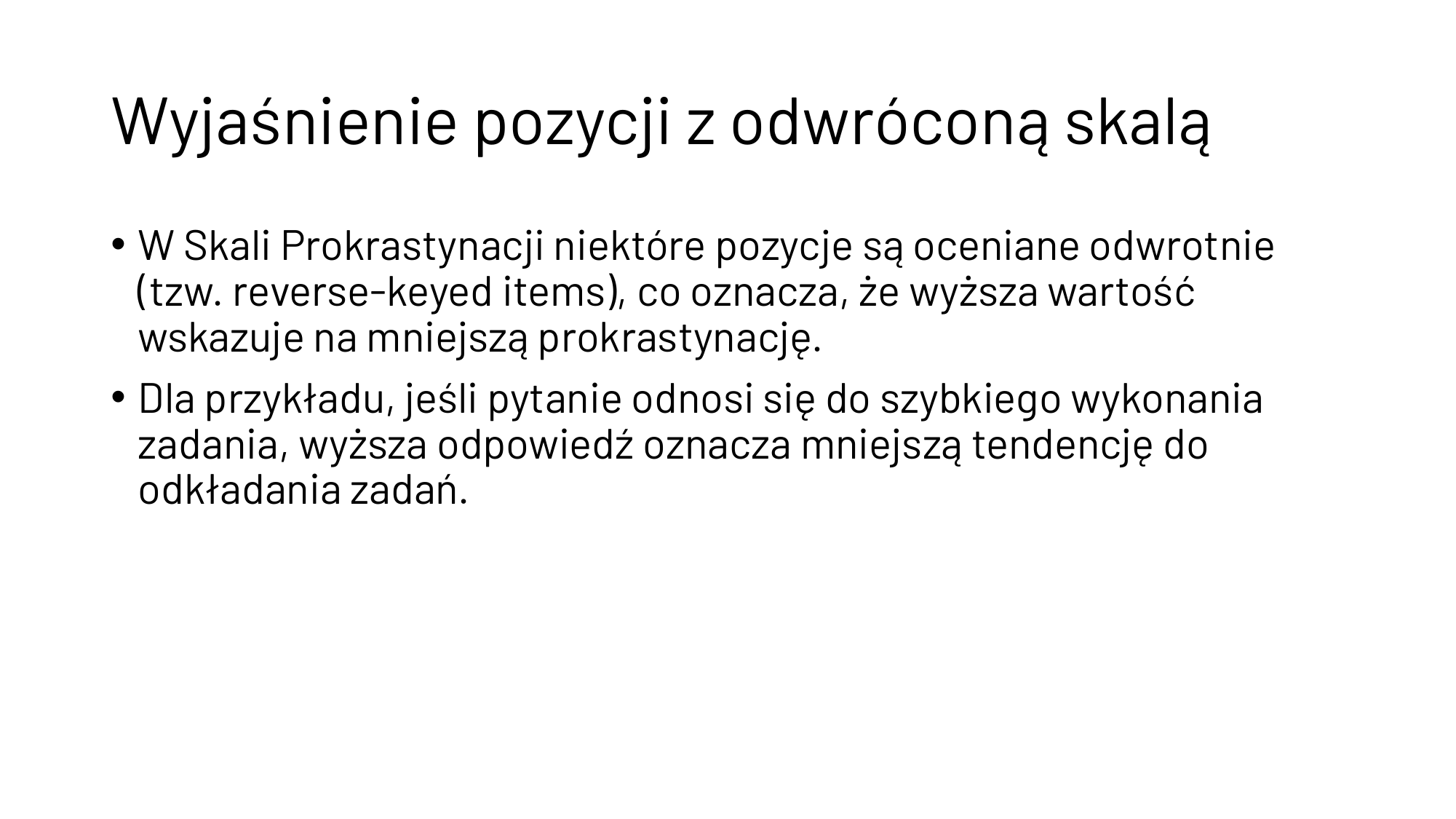

# Wyjaśnienie pozycji z odwróconą skalą
W Skali Prokrastynacji niektóre pozycje są oceniane odwrotnie (tzw. reverse-keyed items), co oznacza, że wyższa wartość wskazuje na mniejszą prokrastynację.
Dla przykładu, jeśli pytanie odnosi się do szybkiego wykonania zadania, wyższa odpowiedź oznacza mniejszą tendencję do odkładania zadań.